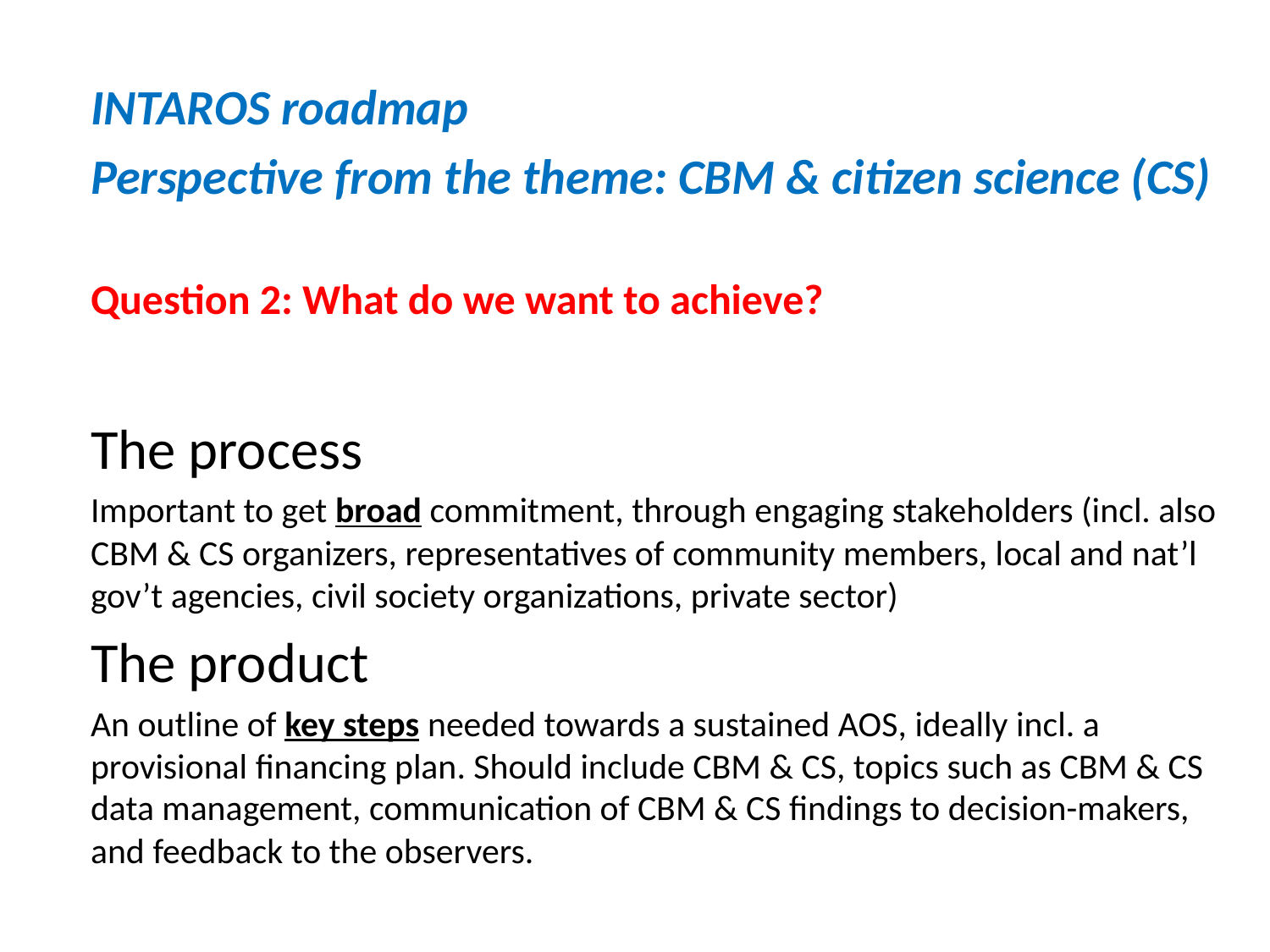

INTAROS roadmap
Perspective from the theme: CBM & citizen science (CS)

Question 2: What do we want to achieve?

The process
Important to get broad commitment, through engaging stakeholders (incl. also CBM & CS organizers, representatives of community members, local and nat’l gov’t agencies, civil society organizations, private sector)
The product
An outline of key steps needed towards a sustained AOS, ideally incl. a provisional financing plan. Should include CBM & CS, topics such as CBM & CS data management, communication of CBM & CS findings to decision-makers, and feedback to the observers.